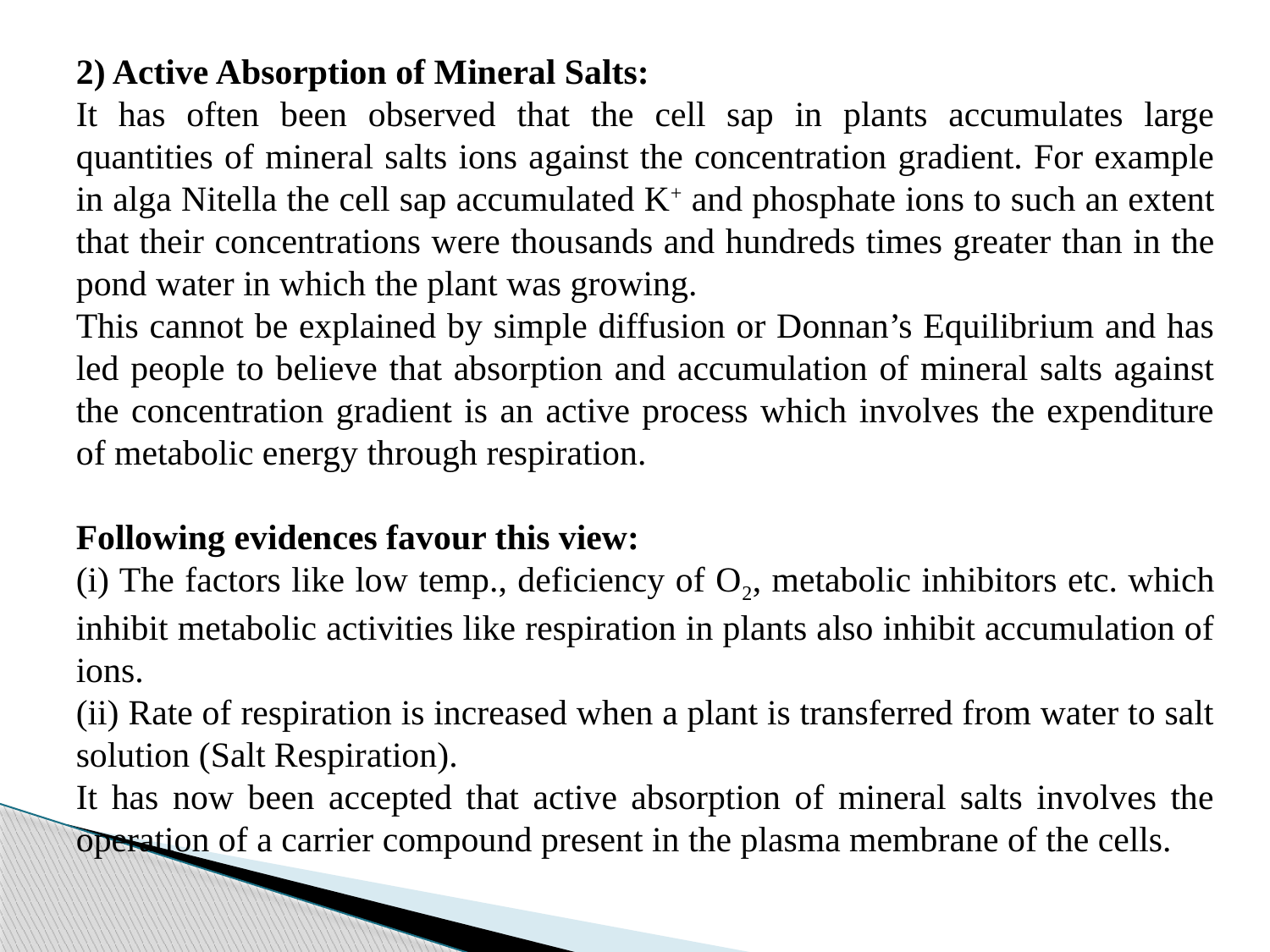

2) Active Absorption of Mineral Salts:
It has often been observed that the cell sap in plants accumulates large quantities of min­eral salts ions against the concentration gradient. For example in alga Nitella the cell sap accumulated K+ and phosphate ions to such an extent that their concentrations were thou­sands and hundreds times greater than in the pond water in which the plant was growing.
This cannot be explained by simple diffusion or Donnan’s Equilibrium and has led people to believe that absorption and accumulation of mineral salts against the concentration gradient is an active process which involves the expenditure of metabolic energy through respiration.

Following evidences favour this view:
(i) The factors like low temp., deficiency of O2, metabolic inhibitors etc. which inhibit metabolic activities like respiration in plants also inhibit accumulation of ions.
(ii) Rate of respiration is increased when a plant is transferred from water to salt solution (Salt Respiration).
It has now been accepted that active absorption of mineral salts involves the operation of a carrier compound present in the plasma membrane of the cells.